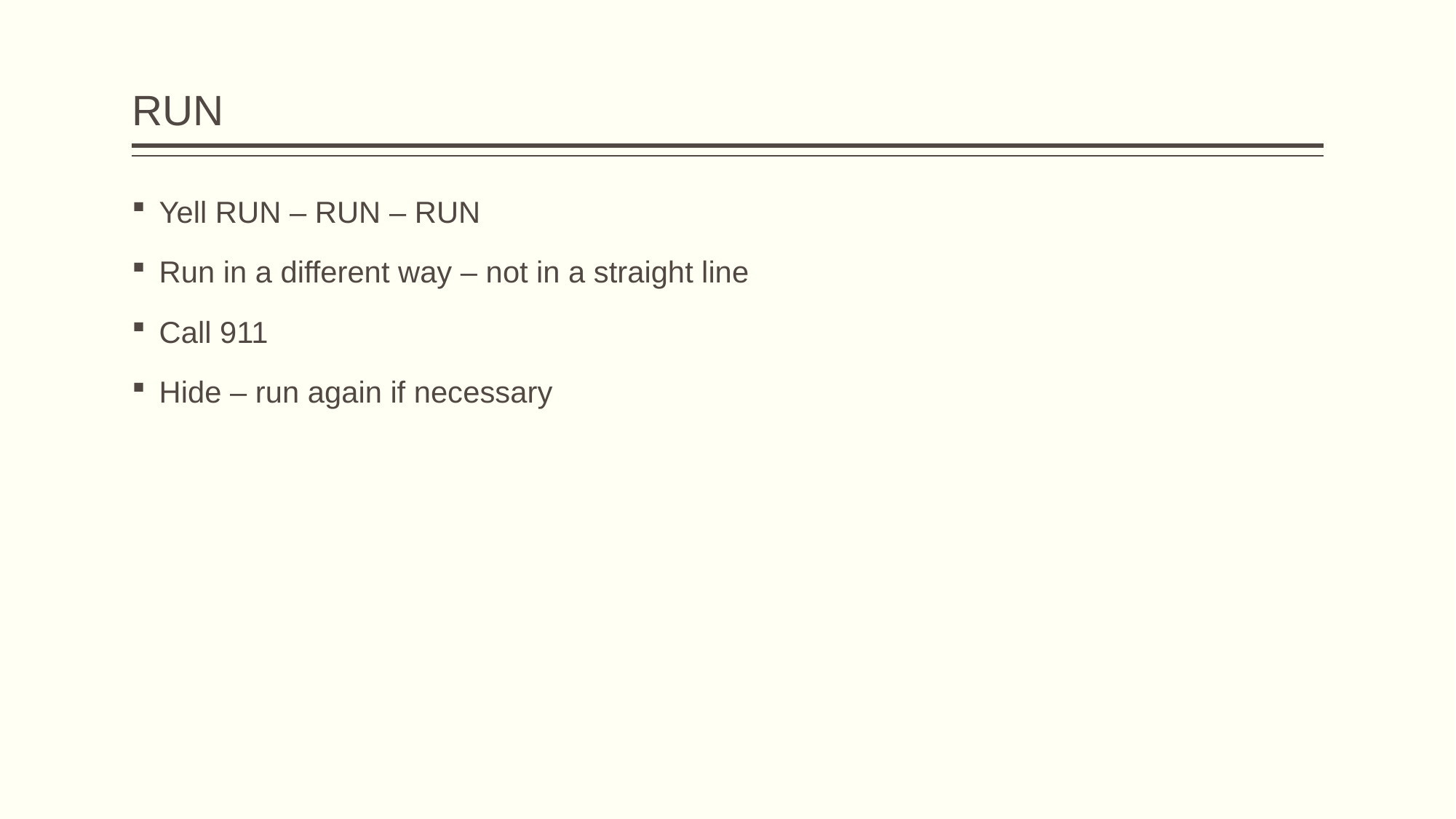

# RUN
Yell RUN – RUN – RUN
Run in a different way – not in a straight line
Call 911
Hide – run again if necessary